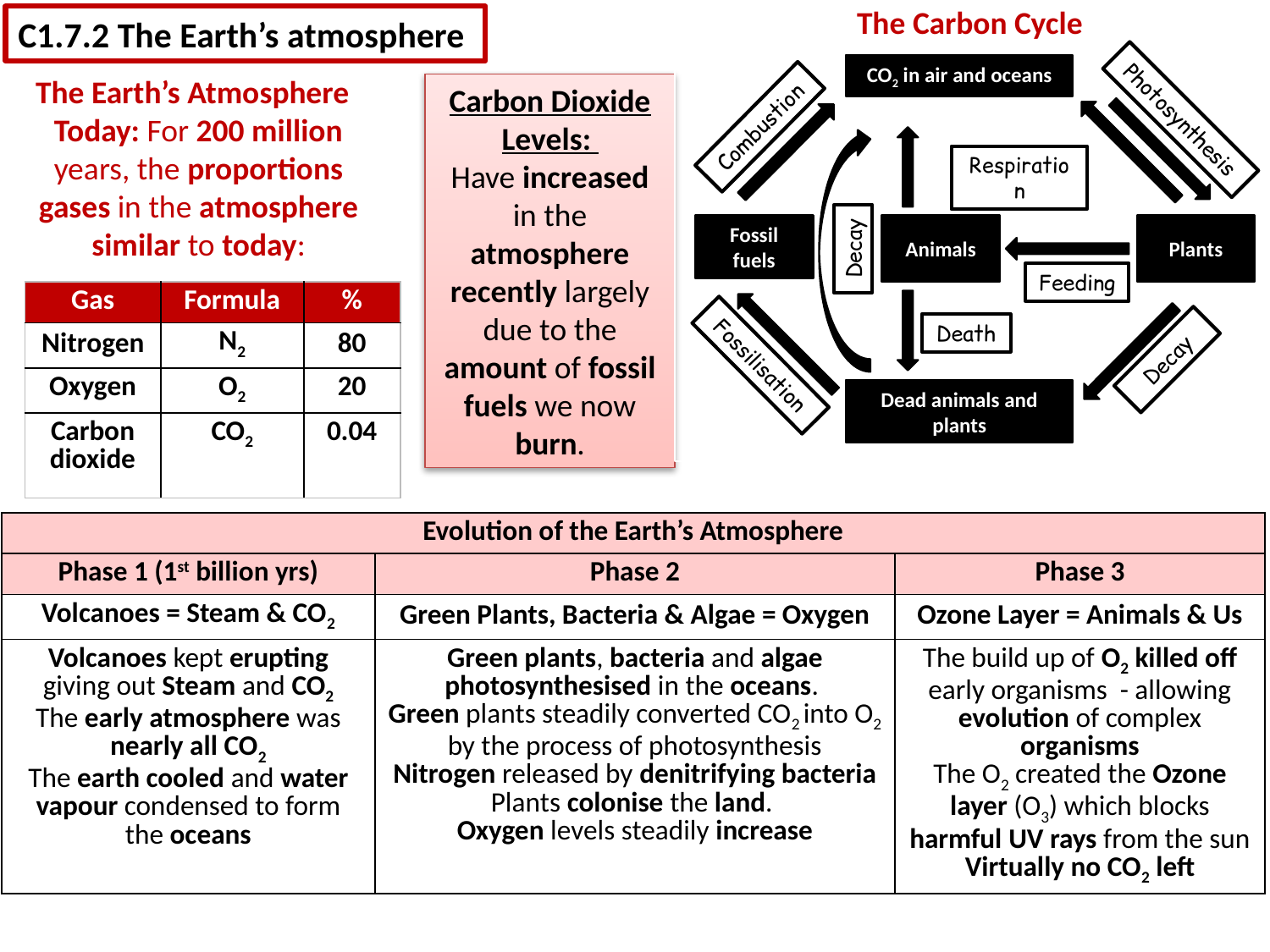

The Carbon Cycle

C1.7.2 The Earth’s atmosphere
CO2 in air and oceans
Photosynthesis
Combustion

Respiration

Plants
Fossil
fuels
Animals
Decay

Feeding
Death

Decay

Fossilisation
Dead animals and plants
The Earth’s Atmosphere Today: For 200 million years, the proportions gases in the atmosphere similar to today:
Carbon Dioxide Levels:
Have increased in the atmosphere recently largely due to the amount of fossil fuels we now burn.
| Gas | Formula | % |
| --- | --- | --- |
| Nitrogen | N2 | 80 |
| Oxygen | O2 | 20 |
| Carbon dioxide | CO2 | 0.04 |
| Evolution of the Earth’s Atmosphere |  |  |
| --- | --- | --- |
| Phase 1 (1st billion yrs) | Phase 2 | Phase 3 |
| Volcanoes = Steam & CO2 | Green Plants, Bacteria & Algae = Oxygen | Ozone Layer = Animals & Us |
| Volcanoes kept erupting giving out Steam and CO2 The early atmosphere was nearly all CO2 The earth cooled and water vapour condensed to form the oceans | Green plants, bacteria and algae photosynthesised in the oceans. Green plants steadily converted CO2 into O2 by the process of photosynthesis Nitrogen released by denitrifying bacteria Plants colonise the land. Oxygen levels steadily increase | The build up of O2 killed off early organisms - allowing evolution of complex organisms The O2 created the Ozone layer (O3) which blocks harmful UV rays from the sun Virtually no CO2 left |